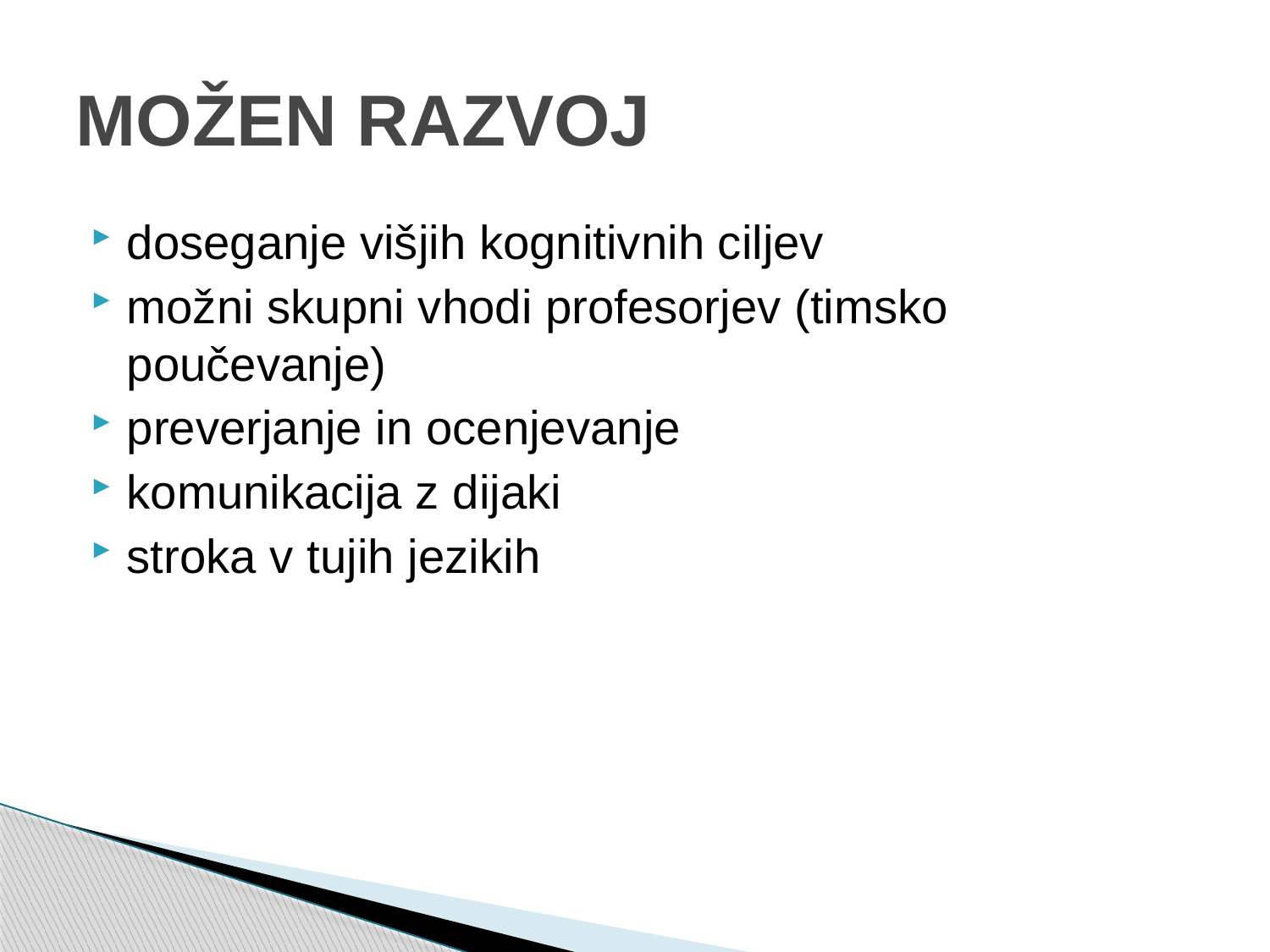

# MOŽEN RAZVOJ
doseganje višjih kognitivnih ciljev
možni skupni vhodi profesorjev (timsko poučevanje)
preverjanje in ocenjevanje
komunikacija z dijaki
stroka v tujih jezikih